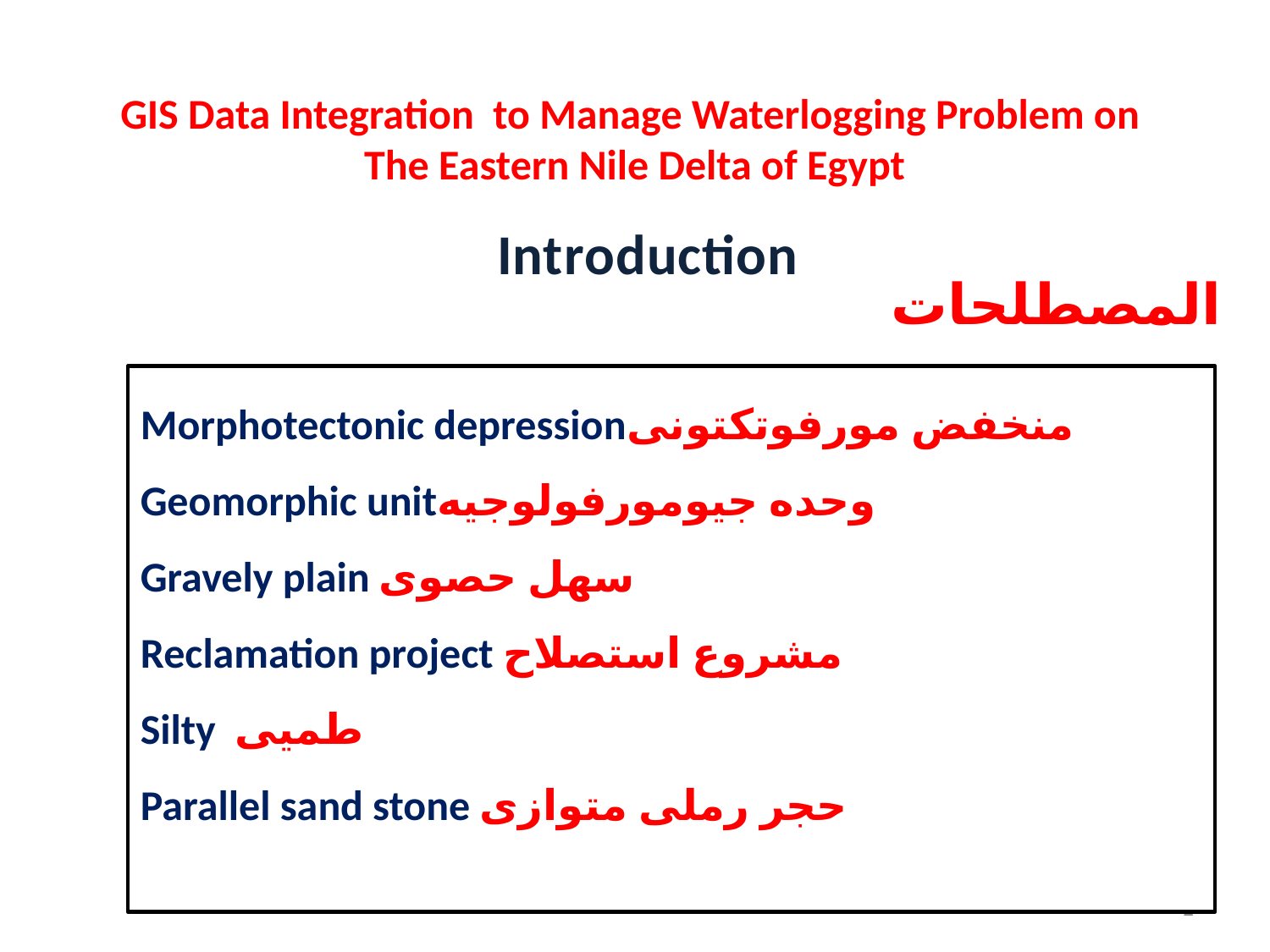

GIS Data Integration  to Manage Waterlogging Problem on
The Eastern Nile Delta of Egypt
Introduction
المصطلحات
Morphotectonic depressionمنخفض مورفوتكتونى
Geomorphic unitوحده جيومورفولوجيه
Gravely plain سهل حصوى
Reclamation project مشروع استصلاح
Silty  طميى
Parallel sand stone حجر رملى متوازى

2